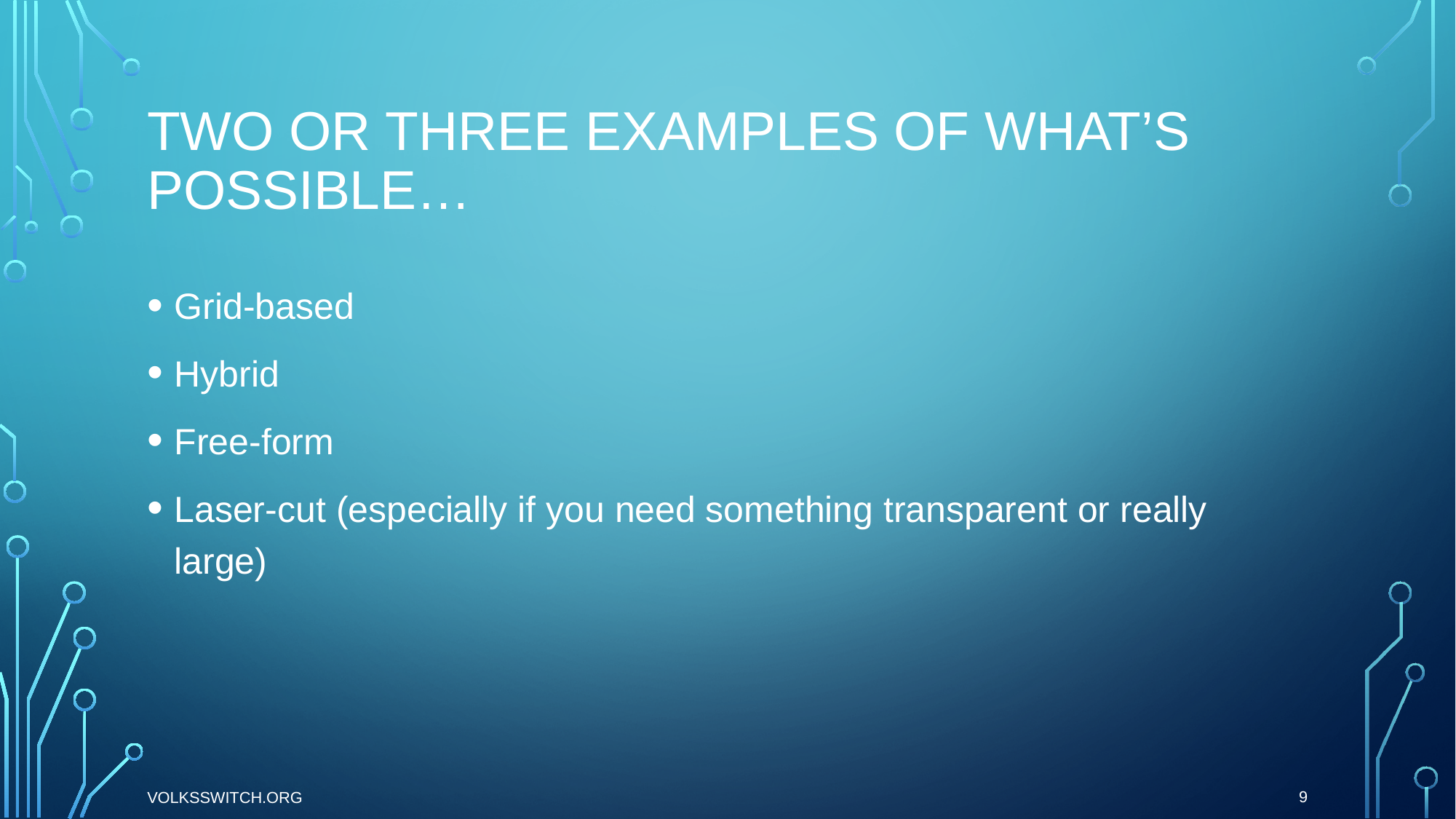

# Two or Three Examples of What’s possible…
Grid-based
Hybrid
Free-form
Laser-cut (especially if you need something transparent or really large)
9
Volksswitch.org